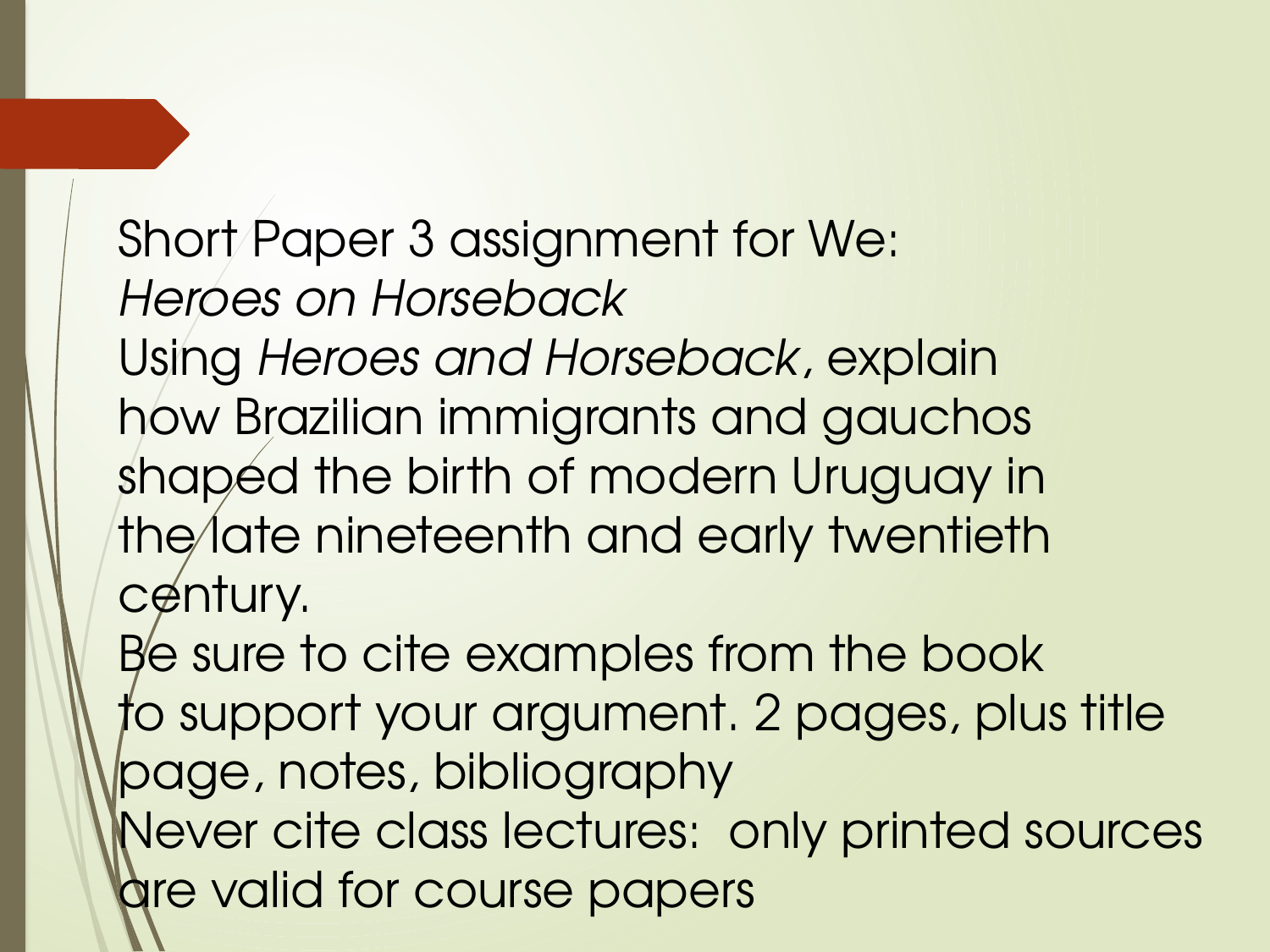

Short Paper 3 assignment for We:
Heroes on Horseback
Using Heroes and Horseback, explain
how Brazilian immigrants and gauchos
shaped the birth of modern Uruguay in
the late nineteenth and early twentieth
century.
Be sure to cite examples from the book
to support your argument. 2 pages, plus title page, notes, bibliography
Never cite class lectures:  only printed sources are valid for course papers